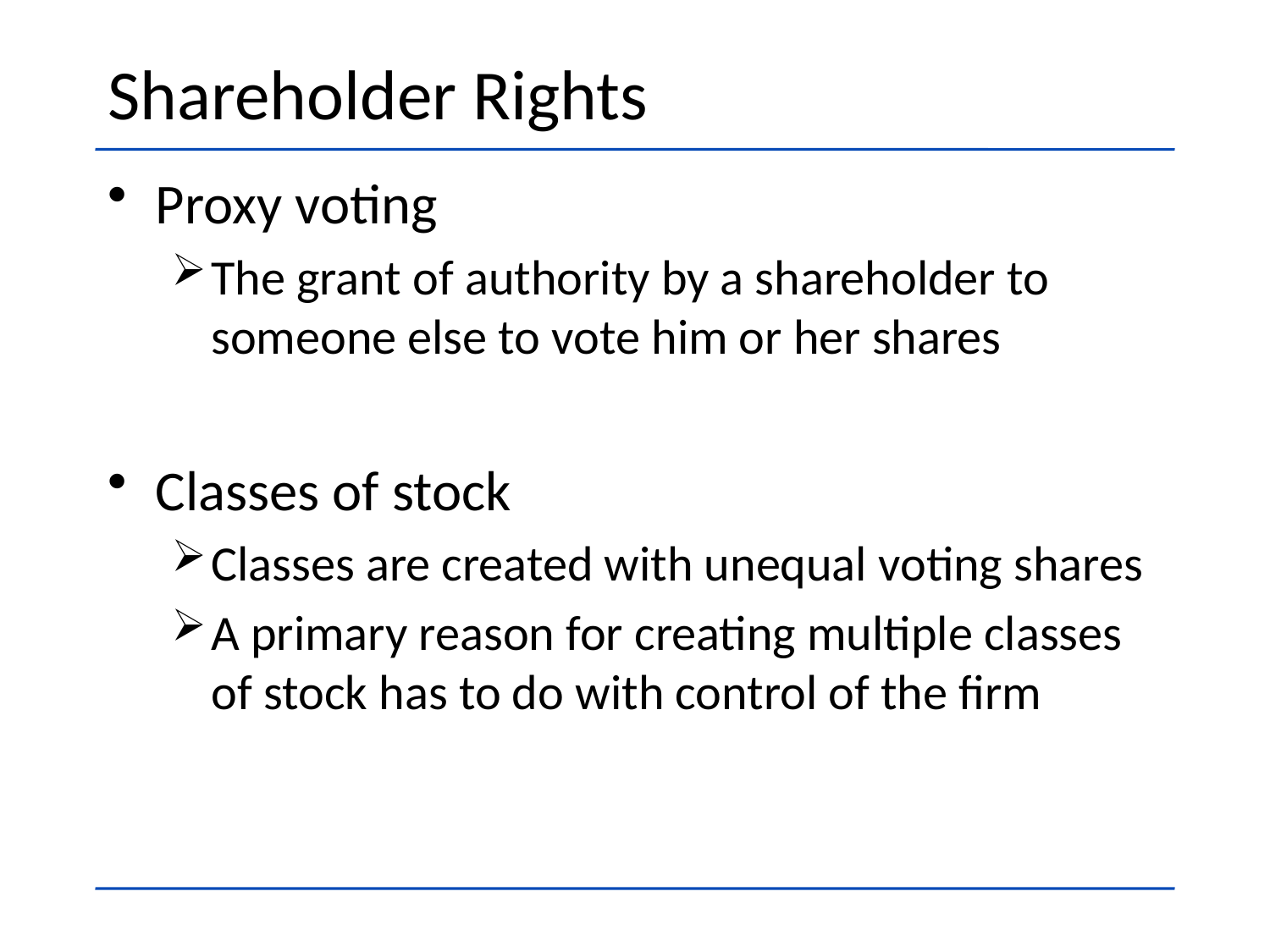

# Shareholder Rights
Proxy voting
The grant of authority by a shareholder to someone else to vote him or her shares

Classes of stock
Classes are created with unequal voting shares
A primary reason for creating multiple classes of stock has to do with control of the firm